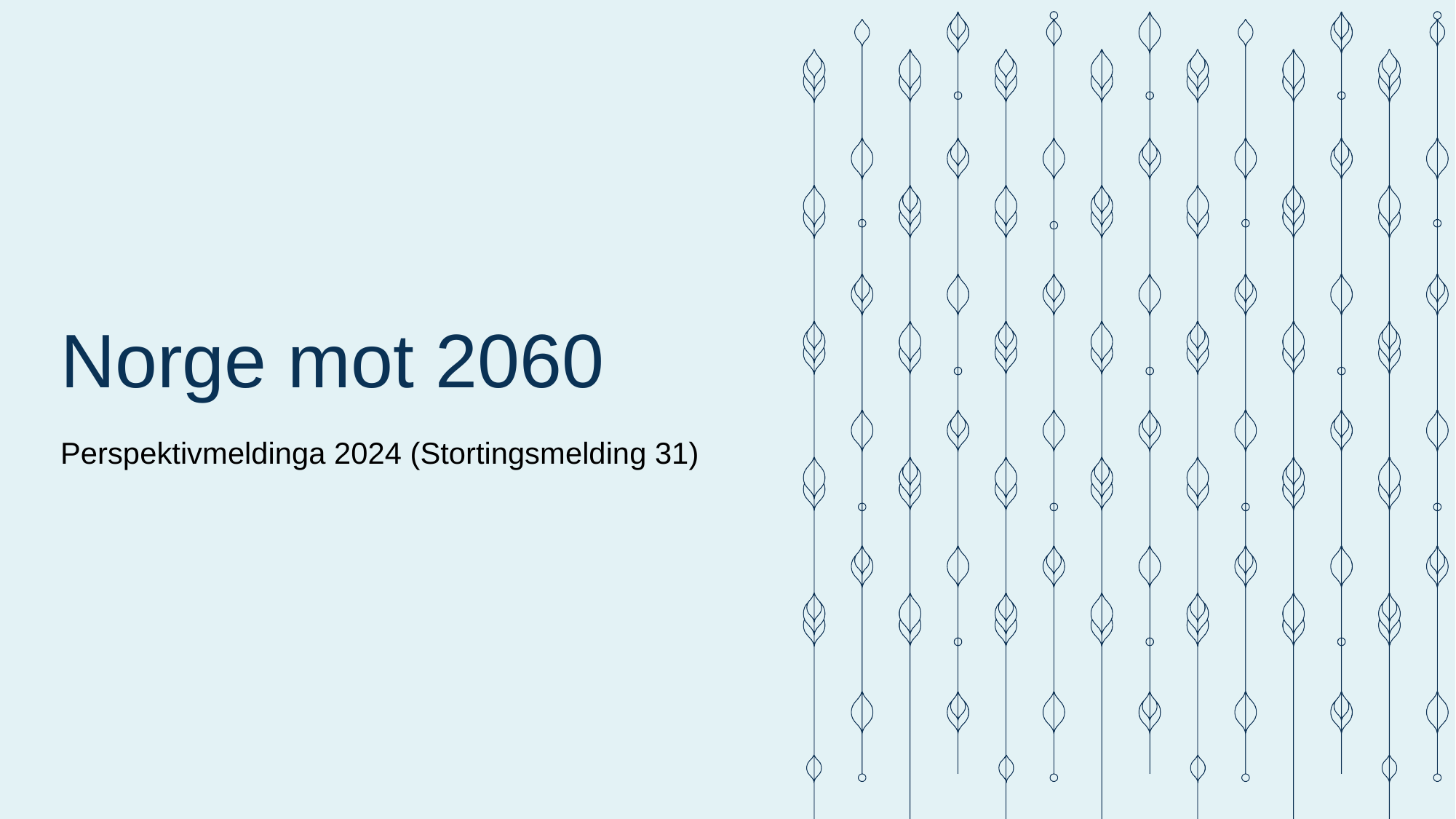

# Norge mot 2060
Perspektivmeldinga 2024 (Stortingsmelding 31)